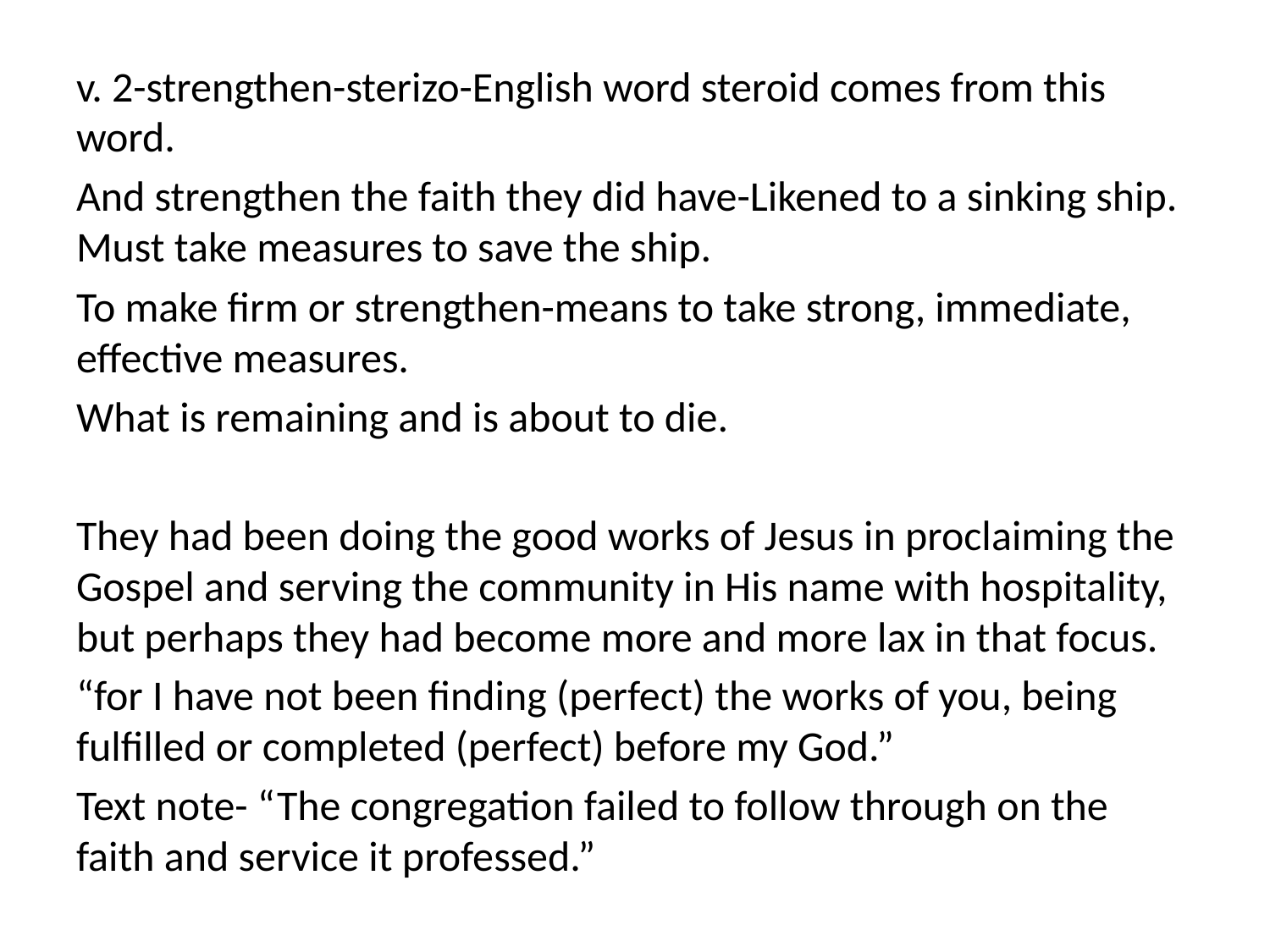

v. 2-strengthen-sterizo-English word steroid comes from this word.
And strengthen the faith they did have-Likened to a sinking ship.  Must take measures to save the ship.
To make firm or strengthen-means to take strong, immediate, effective measures.
What is remaining and is about to die.

They had been doing the good works of Jesus in proclaiming the Gospel and serving the community in His name with hospitality, but perhaps they had become more and more lax in that focus.
“for I have not been finding (perfect) the works of you, being fulfilled or completed (perfect) before my God.”
Text note- “The congregation failed to follow through on the faith and service it professed.”